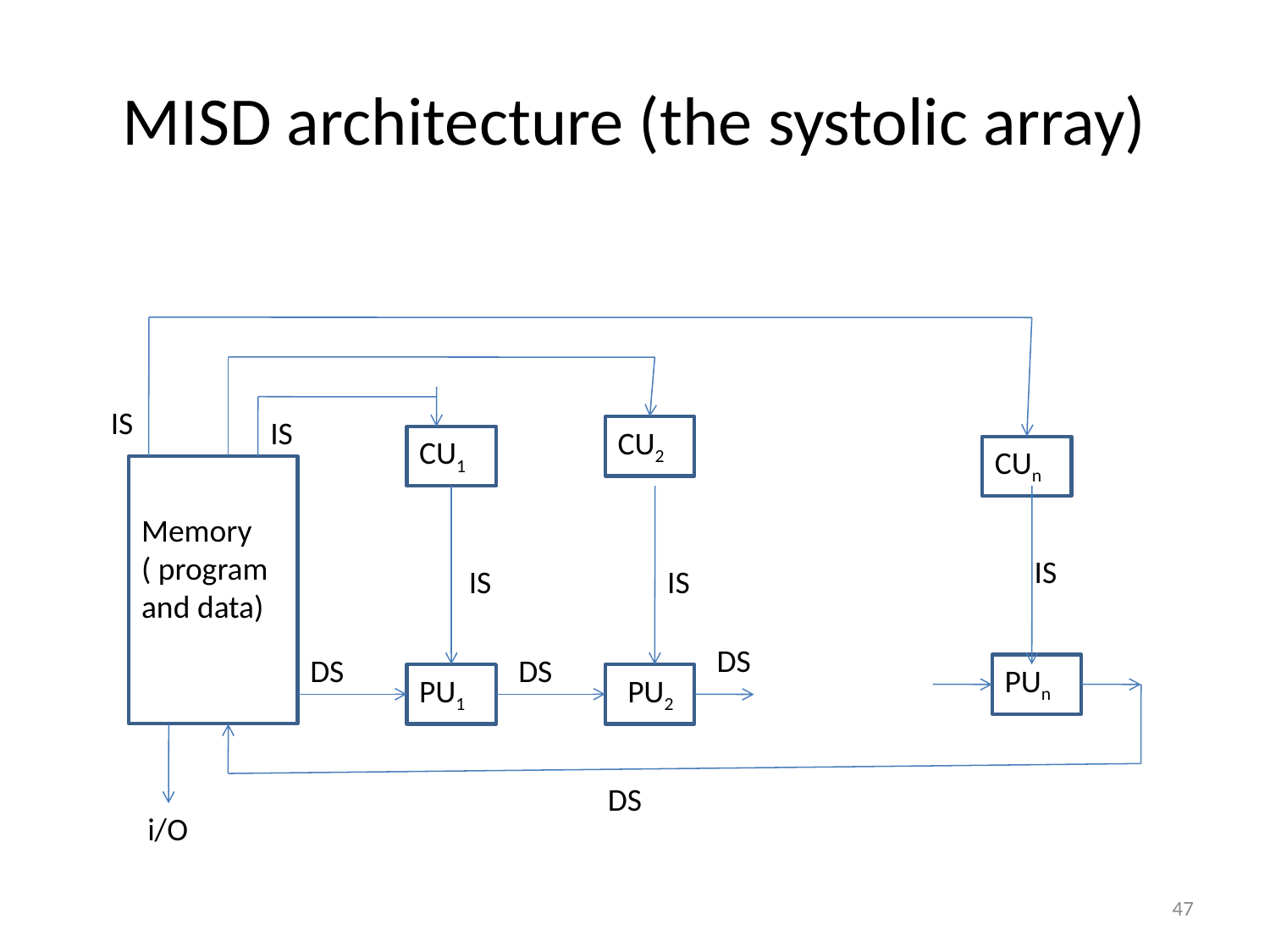

# MISD architecture (the systolic array)

    IS
IS

CU2

CU1

CUn

Memory
( program and data)
IS
IS
IS
DS
DS
DS

PUn

PU1

PU2
DS
     i/O
47